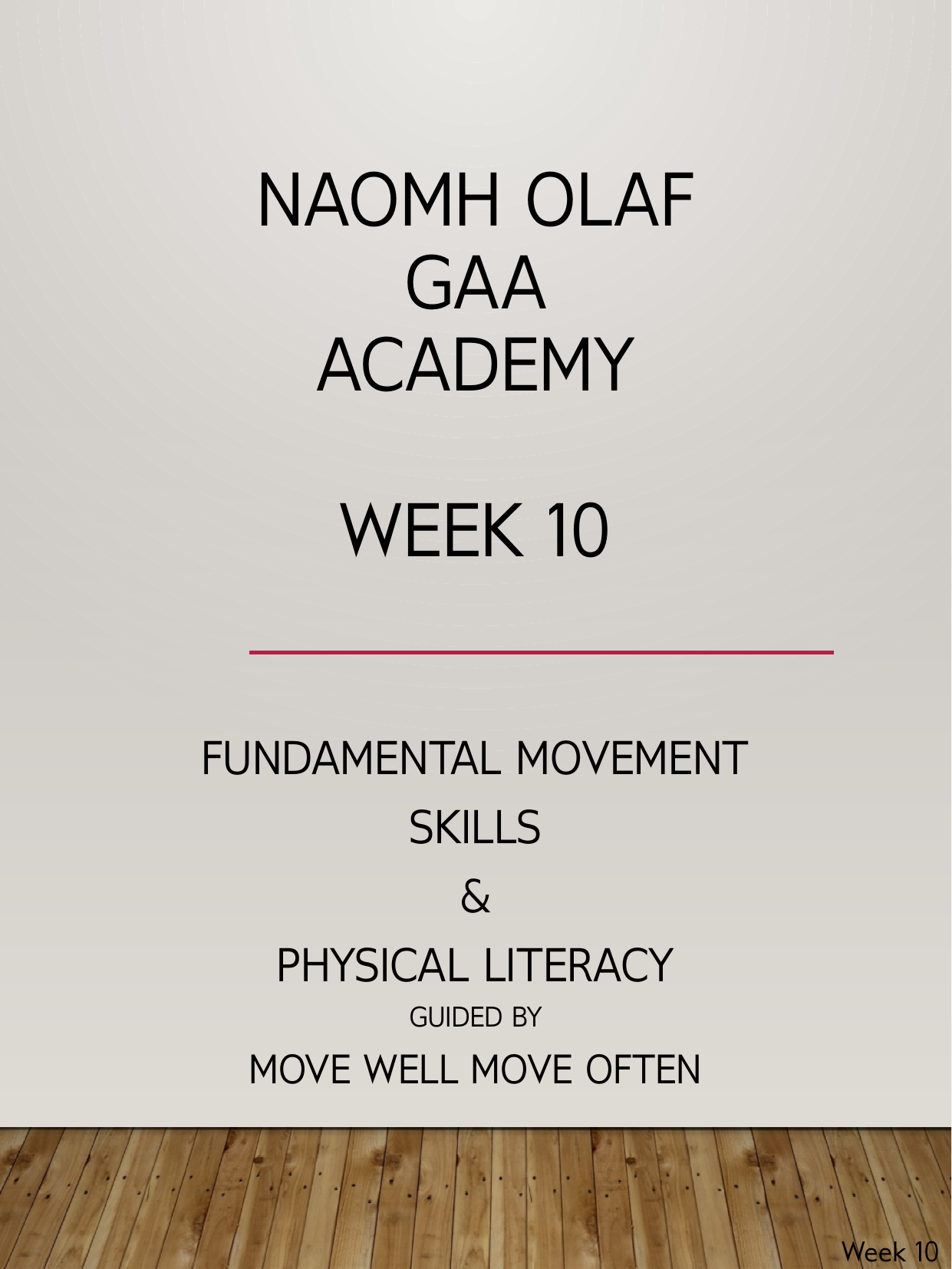

# Naomh Olaf GAA ACademy

Week 10
Fundamental Movement Skills
&
Physical Literacy
Guided by
Move Well Move Often
Week 10